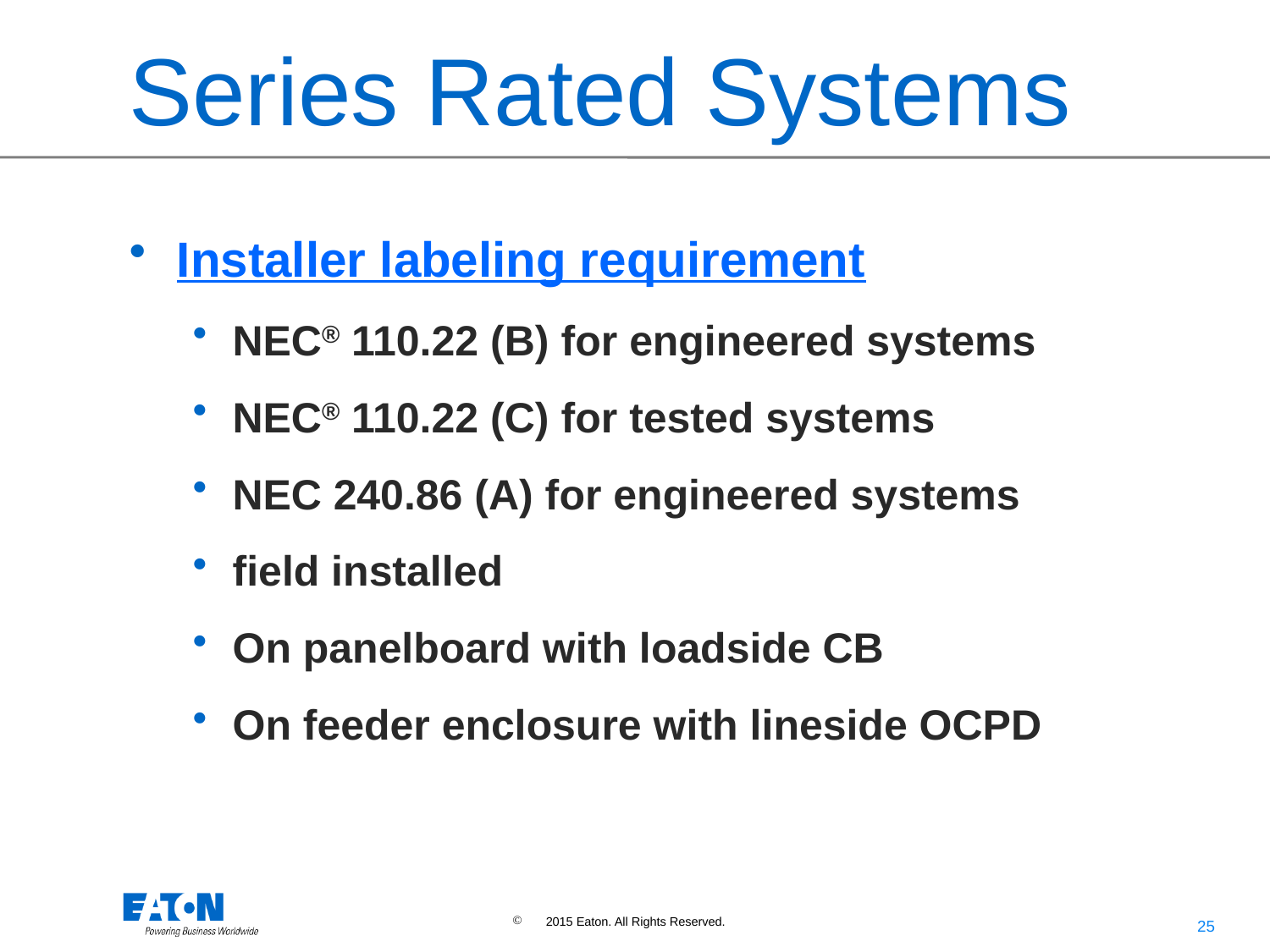

# Series Rated Systems
Installer labeling requirement
NEC® 110.22 (B) for engineered systems
NEC® 110.22 (C) for tested systems
NEC 240.86 (A) for engineered systems
field installed
On panelboard with loadside CB
On feeder enclosure with lineside OCPD